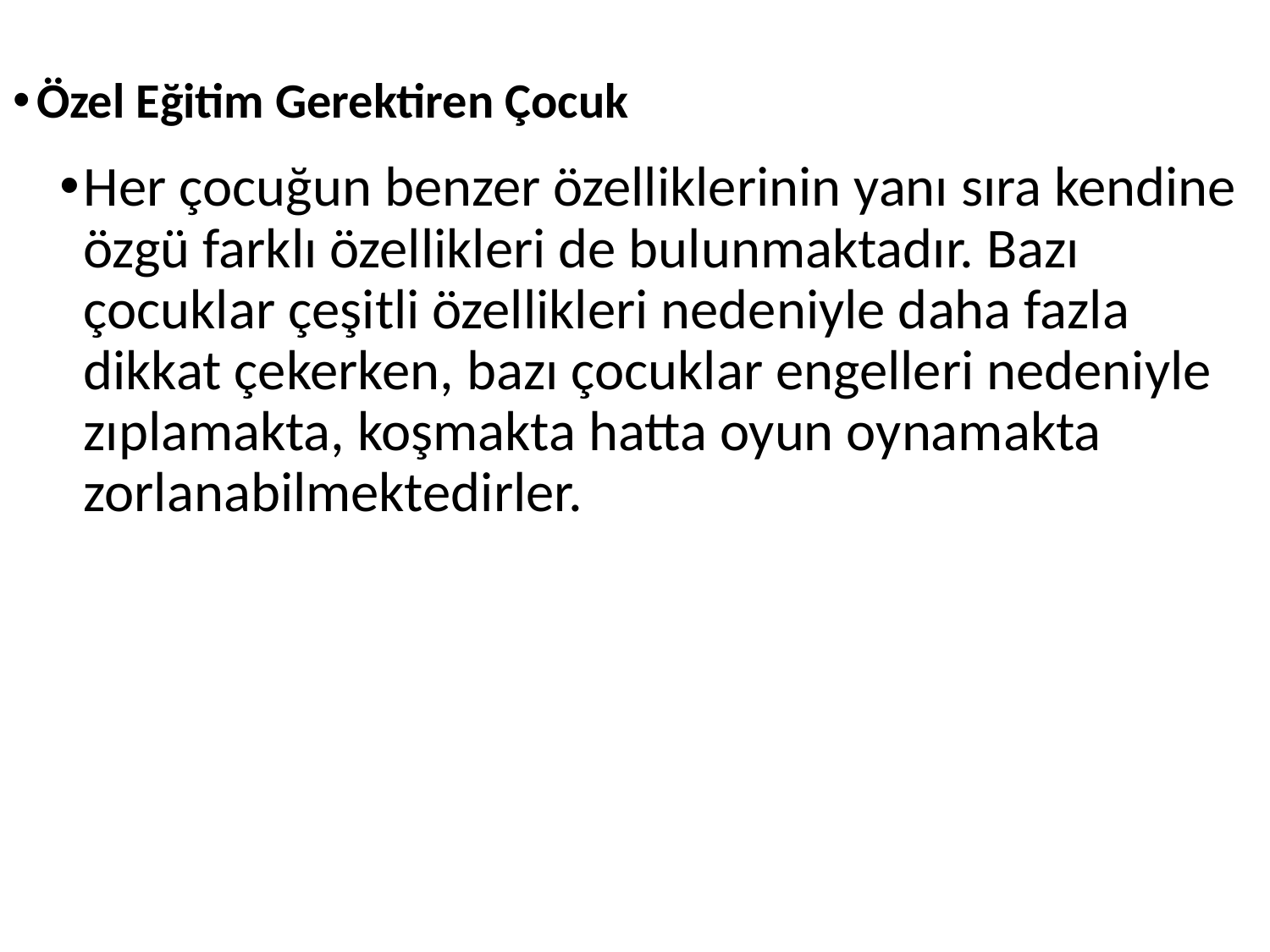

Özel Eğitim Gerektiren Çocuk
Her çocuğun benzer özelliklerinin yanı sıra kendine özgü farklı özellikleri de bulunmaktadır. Bazı çocuklar çeşitli özellikleri nedeniyle daha fazla dikkat çekerken, bazı çocuklar engelleri nedeniyle zıplamakta, koşmakta hatta oyun oynamakta zorlanabilmektedirler.